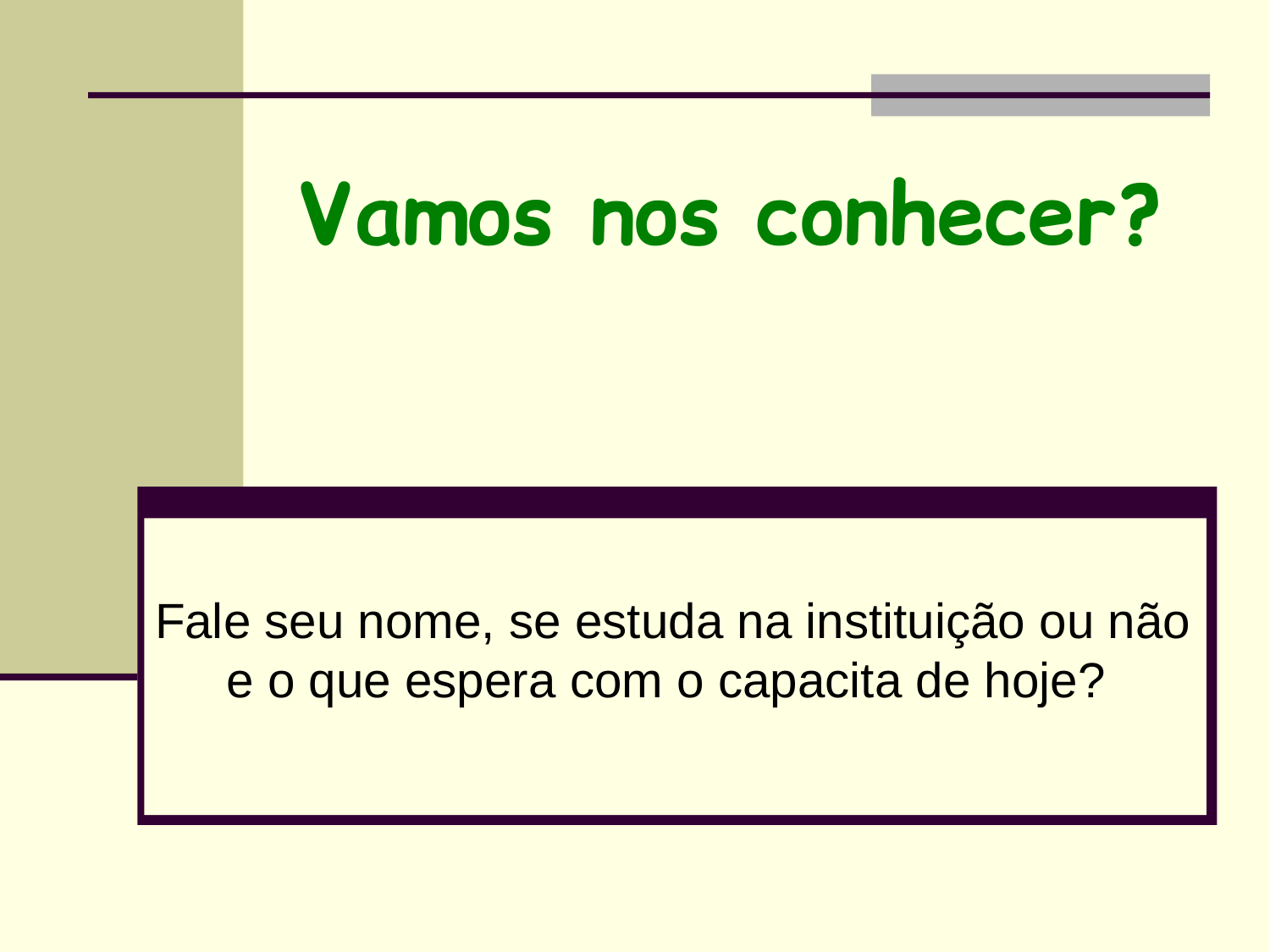

# Vamos nos conhecer?
Fale seu nome, se estuda na instituição ou não e o que espera com o capacita de hoje?